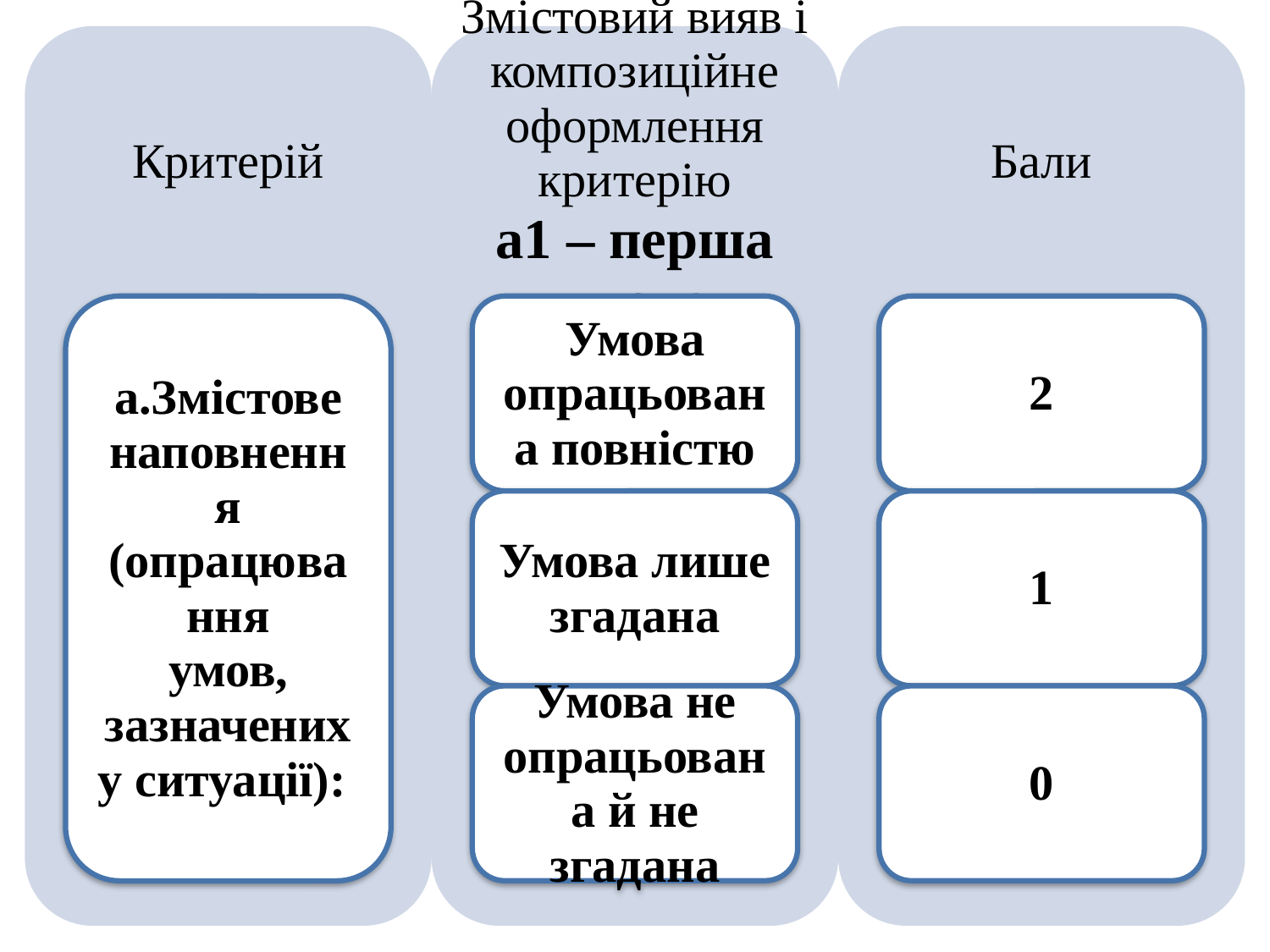

Критерій
а.Змістове наповнення (опрацювання
умов, зазначених
у ситуації):
Змістовий вияв і композиційне оформлення критерію
а1 – перша умова
Умова опрацьована повністю
Умова лише згадана
Бали
2
1
Умова не опрацьована й не згадана
0